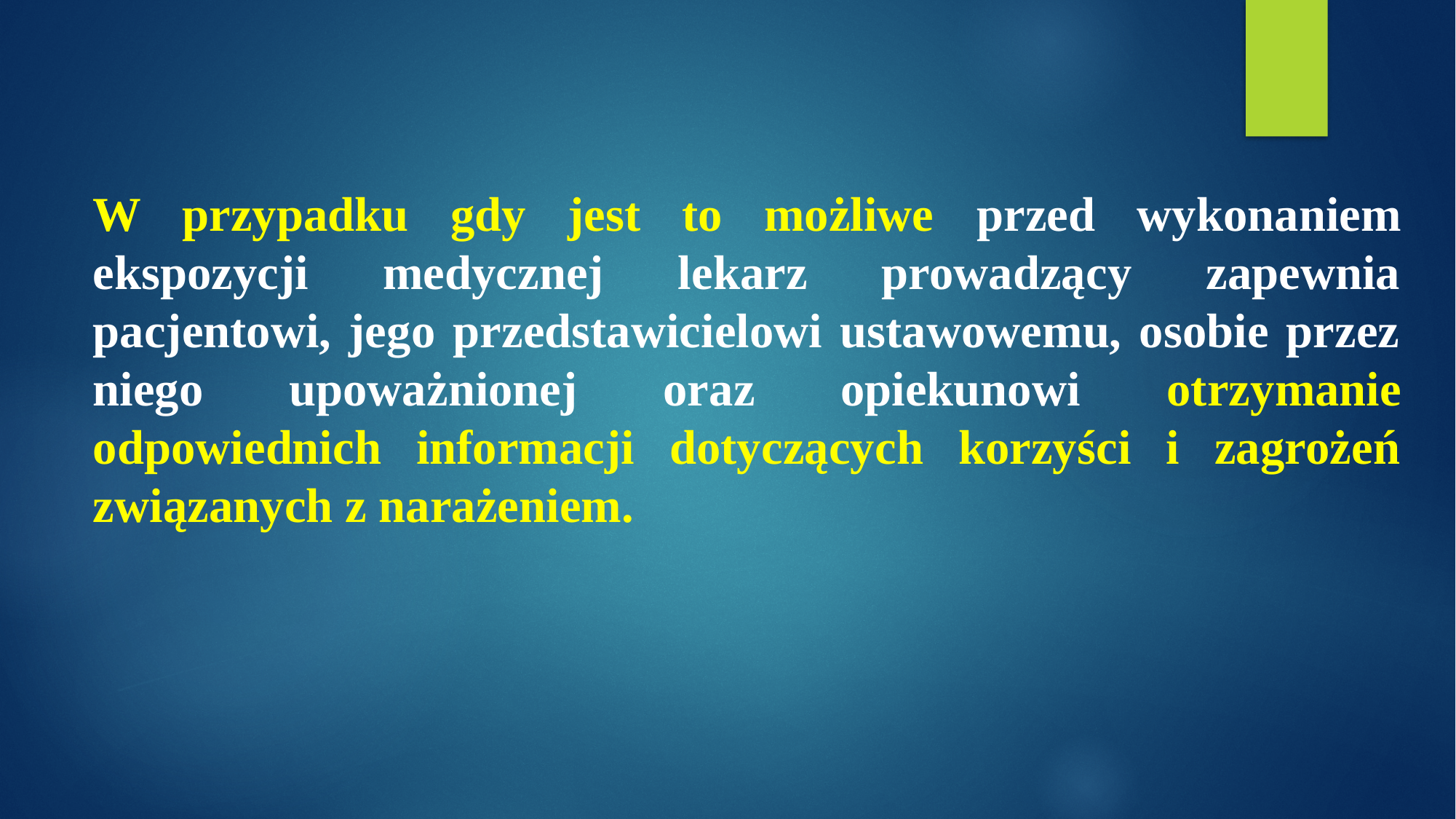

W przypadku gdy jest to możliwe przed wykonaniem ekspozycji medycznej lekarz prowadzący zapewnia pacjentowi, jego przedstawicielowi ustawowemu, osobie przez niego upoważnionej oraz opiekunowi otrzymanie odpowiednich informacji dotyczących korzyści i zagrożeń związanych z narażeniem.